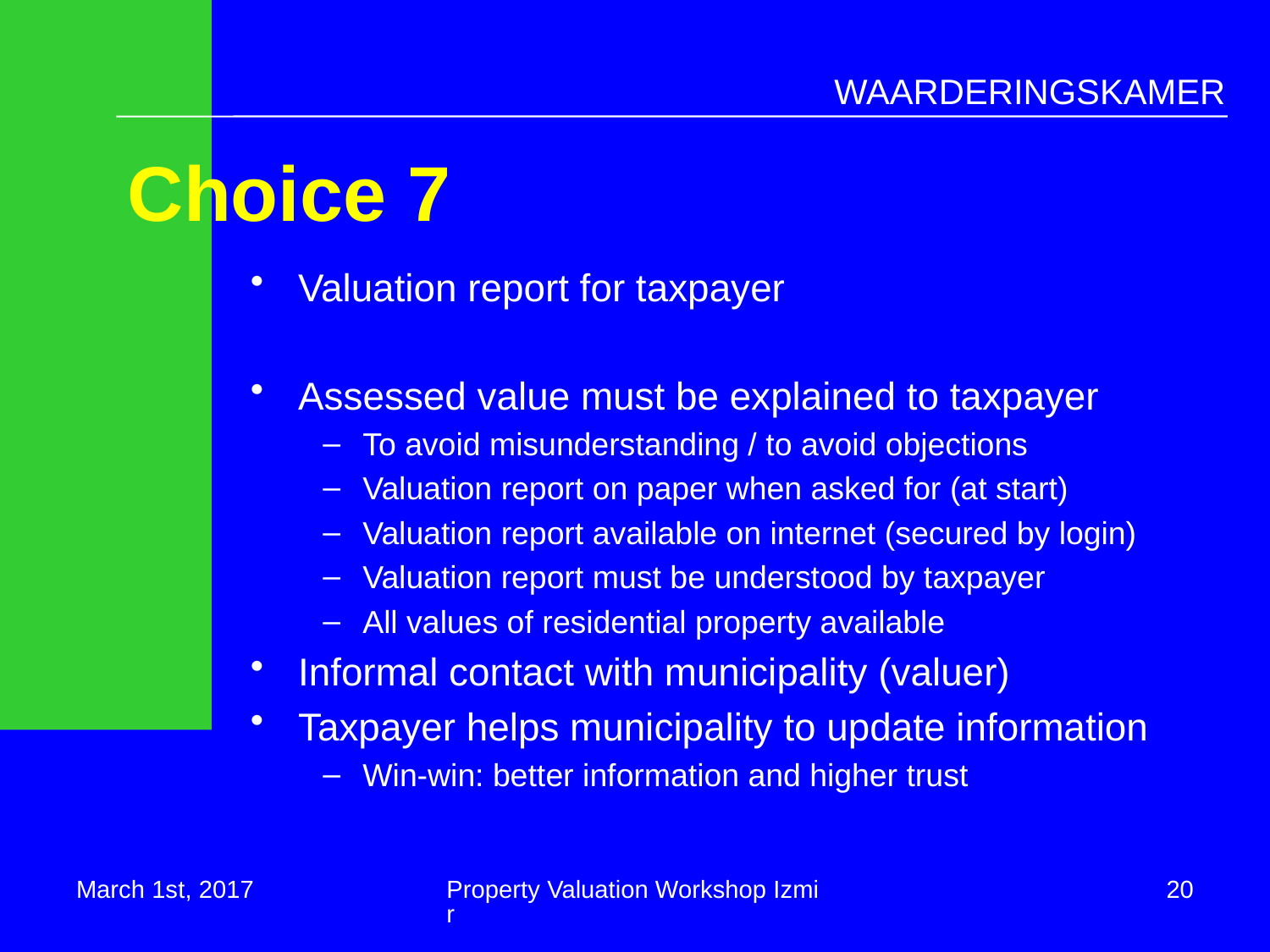

# Choice 7
Valuation report for taxpayer

Assessed value must be explained to taxpayer
To avoid misunderstanding / to avoid objections
Valuation report on paper when asked for (at start)
Valuation report available on internet (secured by login)
Valuation report must be understood by taxpayer
All values of residential property available
Informal contact with municipality (valuer)
Taxpayer helps municipality to update information
Win-win: better information and higher trust
March 1st, 2017
Property Valuation Workshop Izmir
20